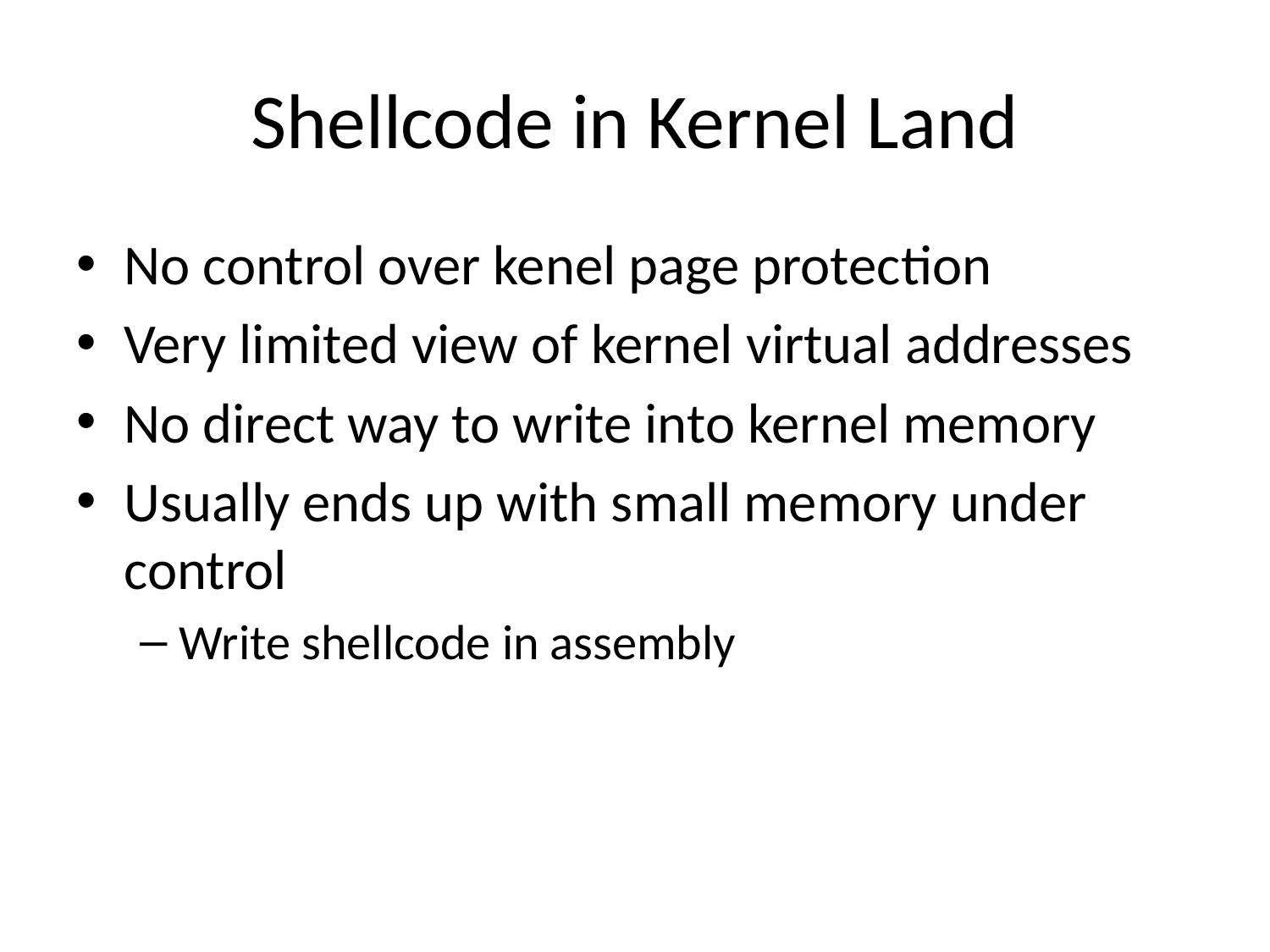

# Shellcode in Kernel Land
No control over kenel page protection
Very limited view of kernel virtual addresses
No direct way to write into kernel memory
Usually ends up with small memory under control
Write shellcode in assembly